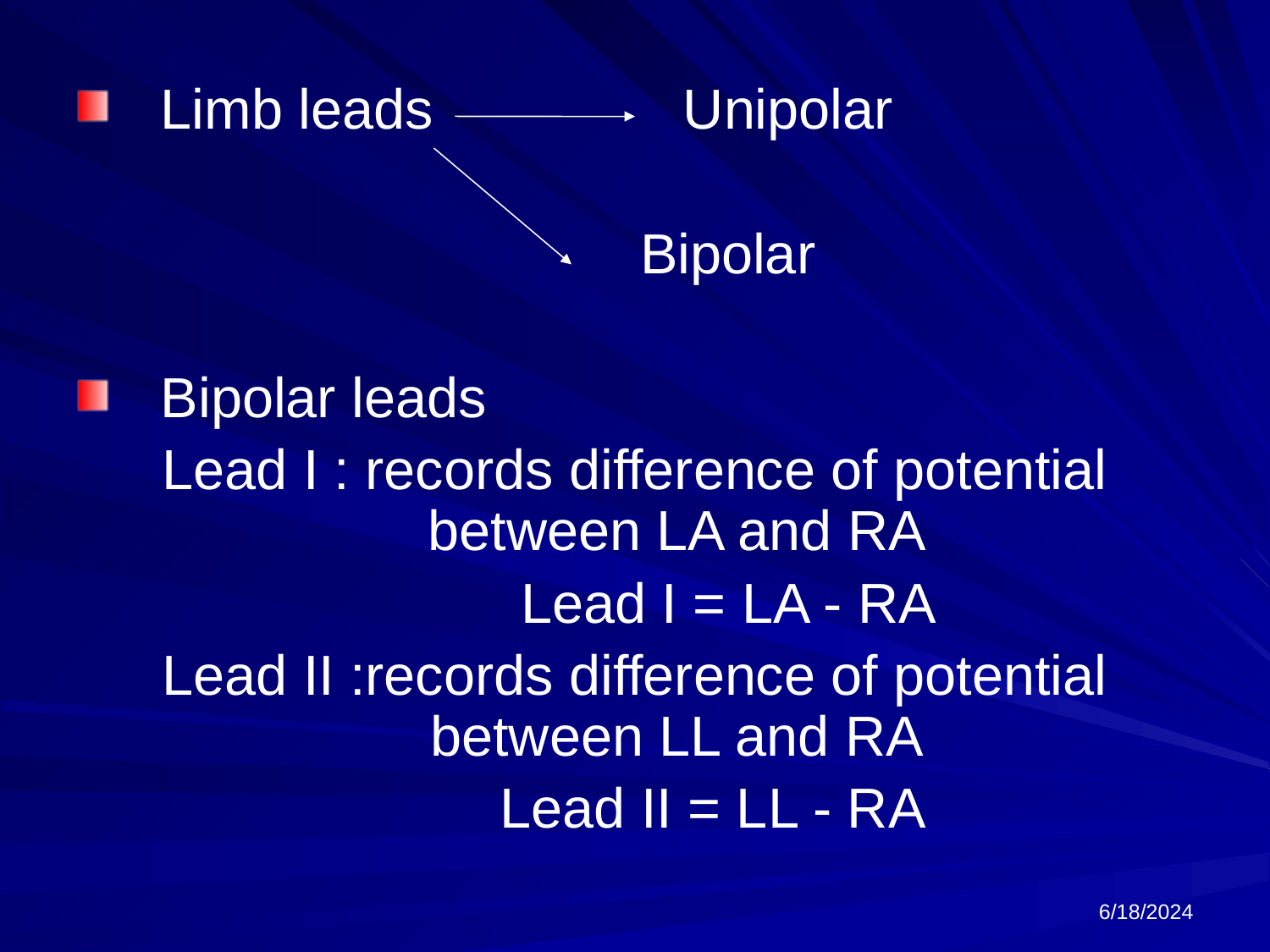

Limb leads                Unipolar

                                    Bipolar

Bipolar leads
Lead I : records difference of potential between LA and RA
            Lead I = LA - RA
Lead II :records difference of potential between LL and RA
          Lead II = LL - RA

6/18/2024